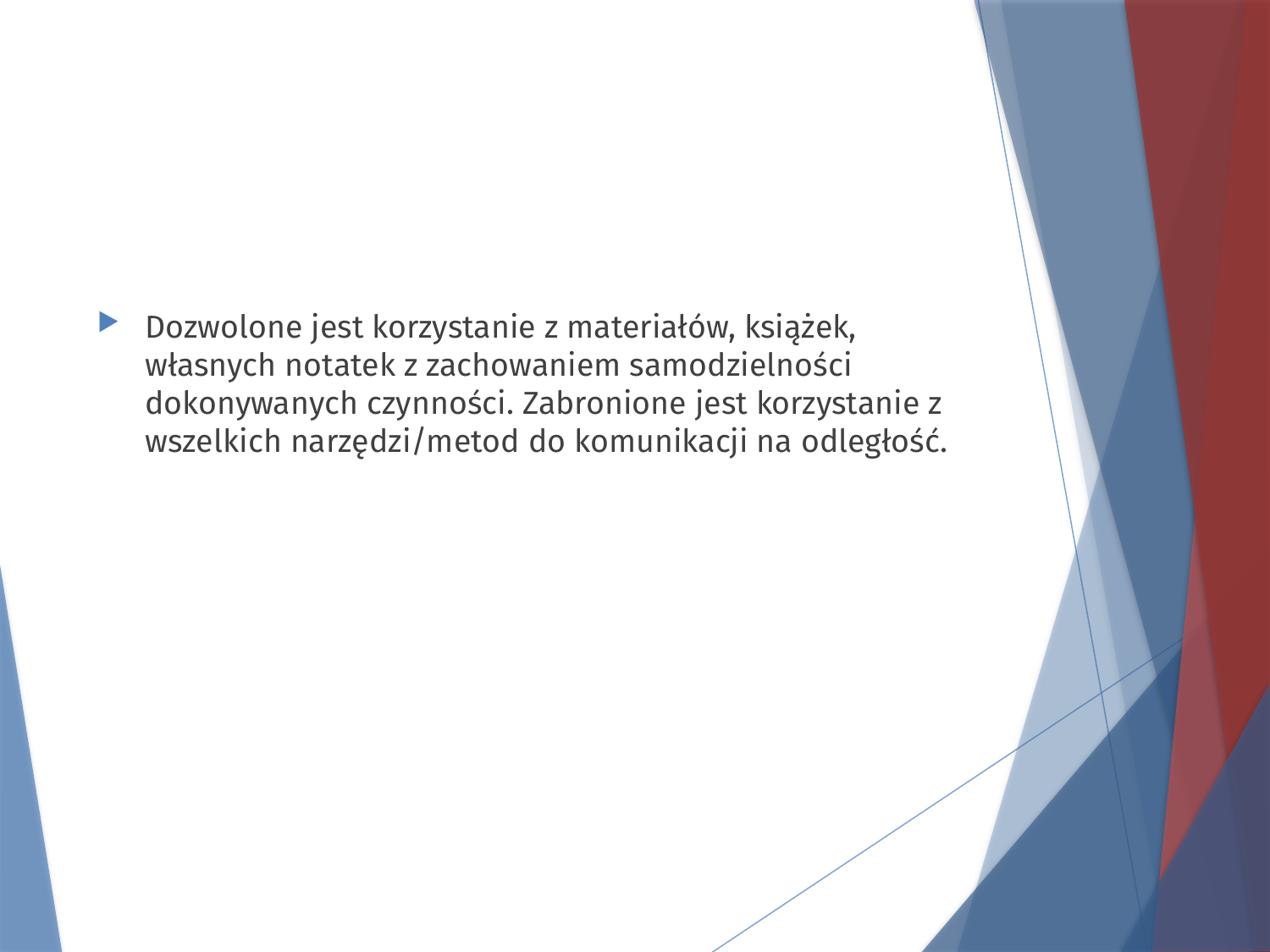

#
Dozwolone jest korzystanie z materiałów, książek, własnych notatek z zachowaniem samodzielności dokonywanych czynności. Zabronione jest korzystanie z wszelkich narzędzi/metod do komunikacji na odległość.